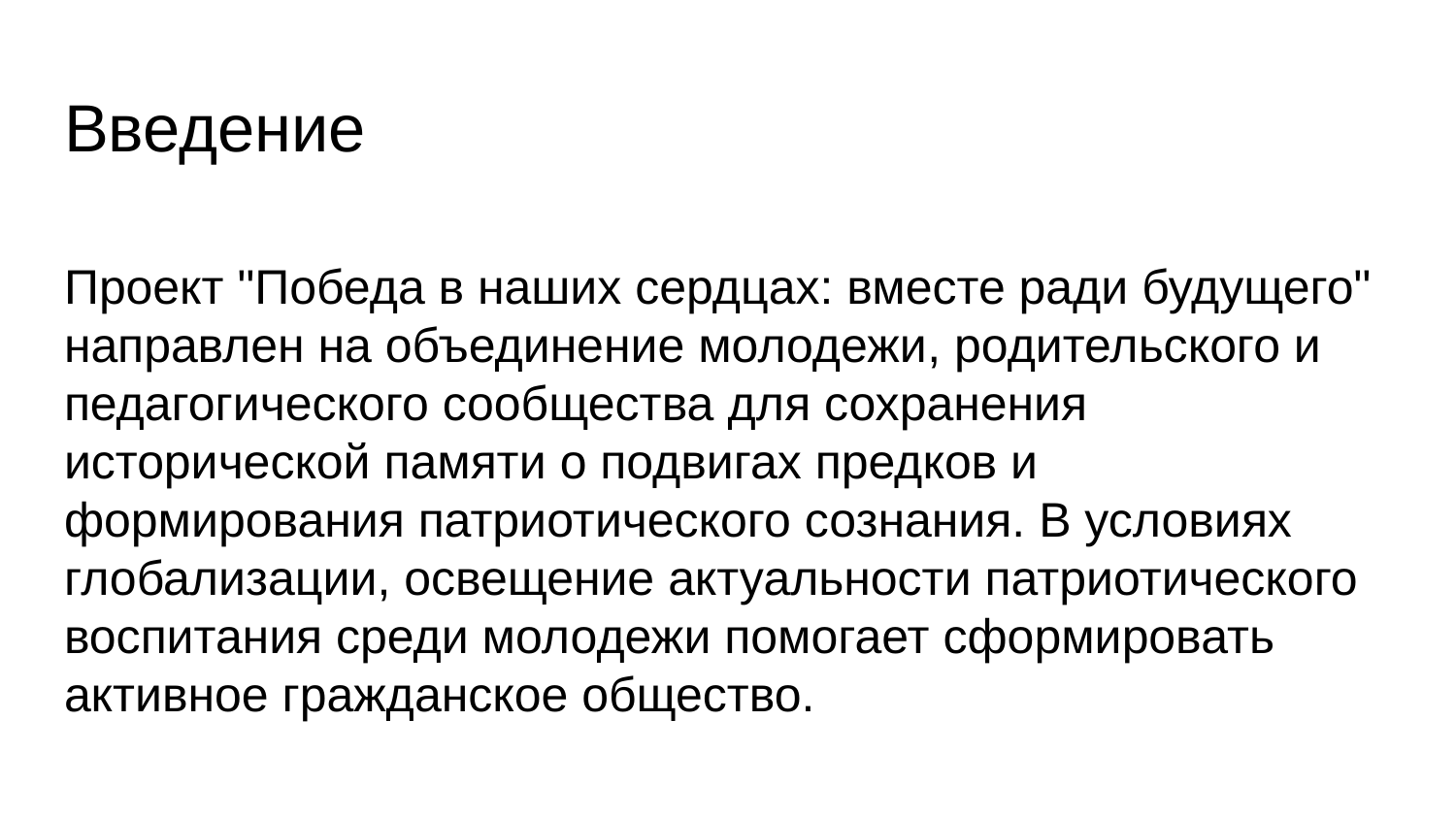

# Введение
Проект "Победа в наших сердцах: вместе ради будущего" направлен на объединение молодежи, родительского и педагогического сообщества для сохранения исторической памяти о подвигах предков и формирования патриотического сознания. В условиях глобализации, освещение актуальности патриотического воспитания среди молодежи помогает сформировать активное гражданское общество.
6